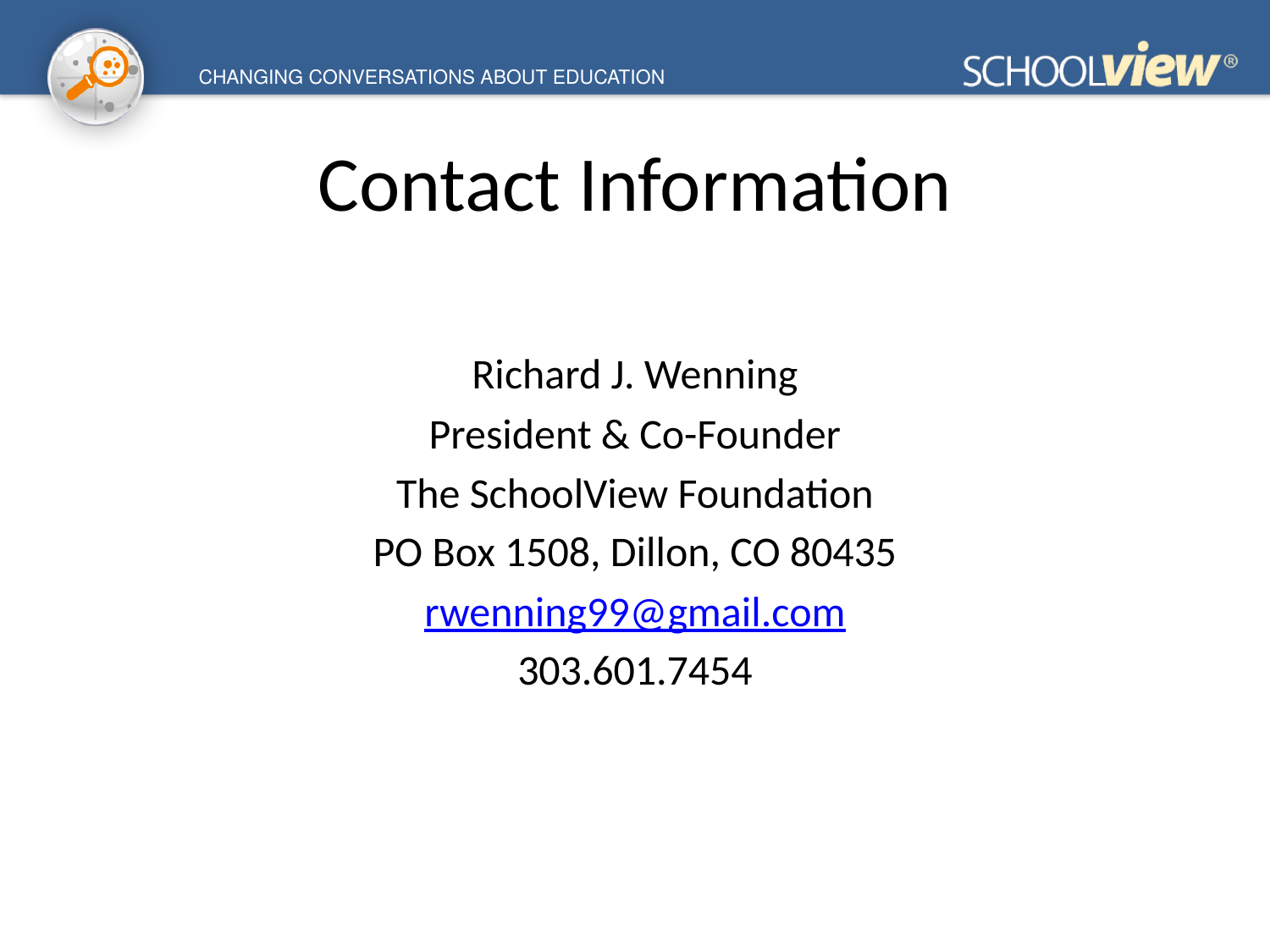

# Contact Information

Richard J. Wenning
President & Co-Founder
The SchoolView Foundation
PO Box 1508, Dillon, CO 80435
rwenning99@gmail.com
303.601.7454